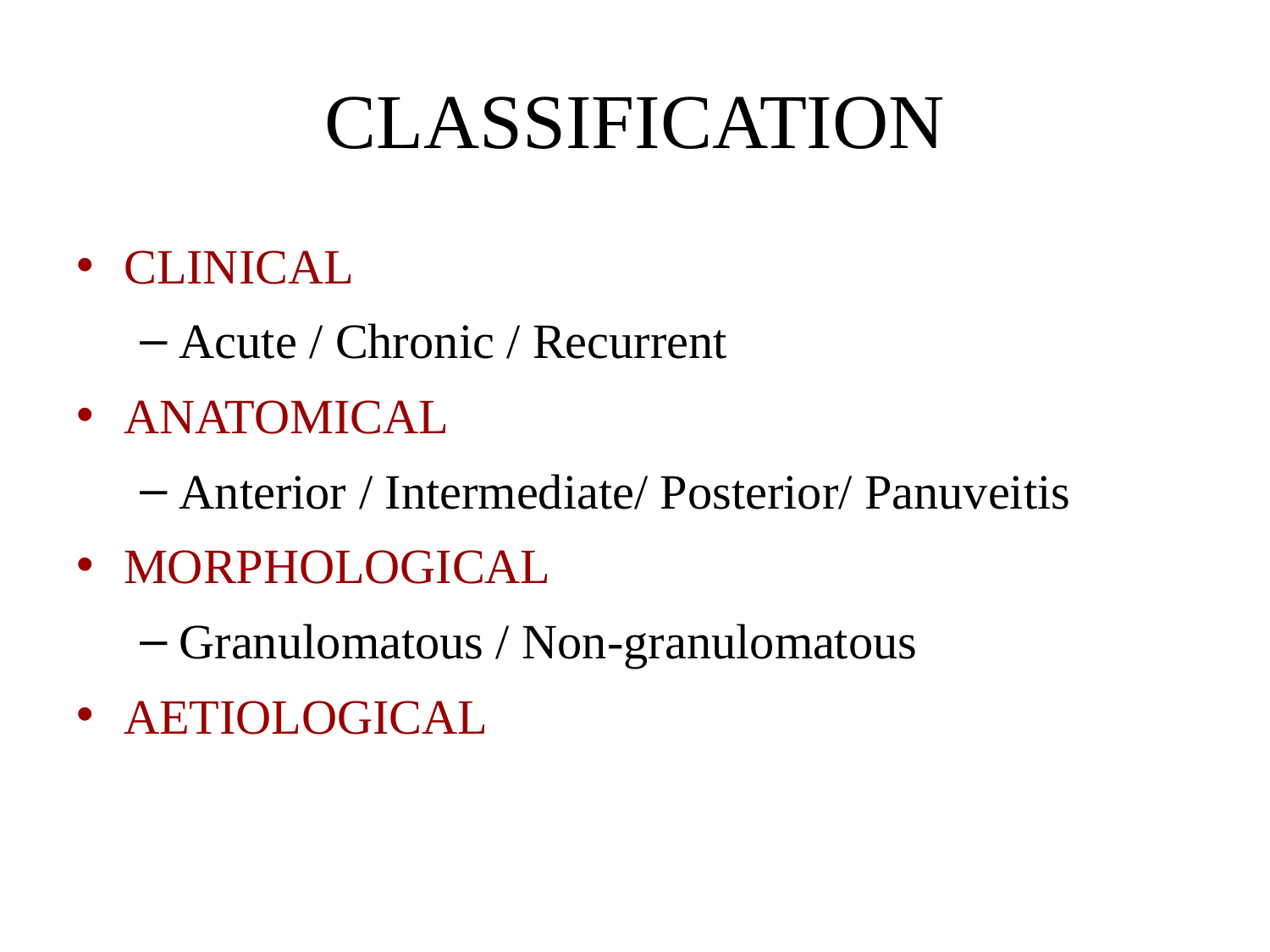

# CLASSIFICATION
CLINICAL
Acute / Chronic / Recurrent
ANATOMICAL
Anterior / Intermediate/ Posterior/ Panuveitis
MORPHOLOGICAL
Granulomatous / Non-granulomatous
AETIOLOGICAL